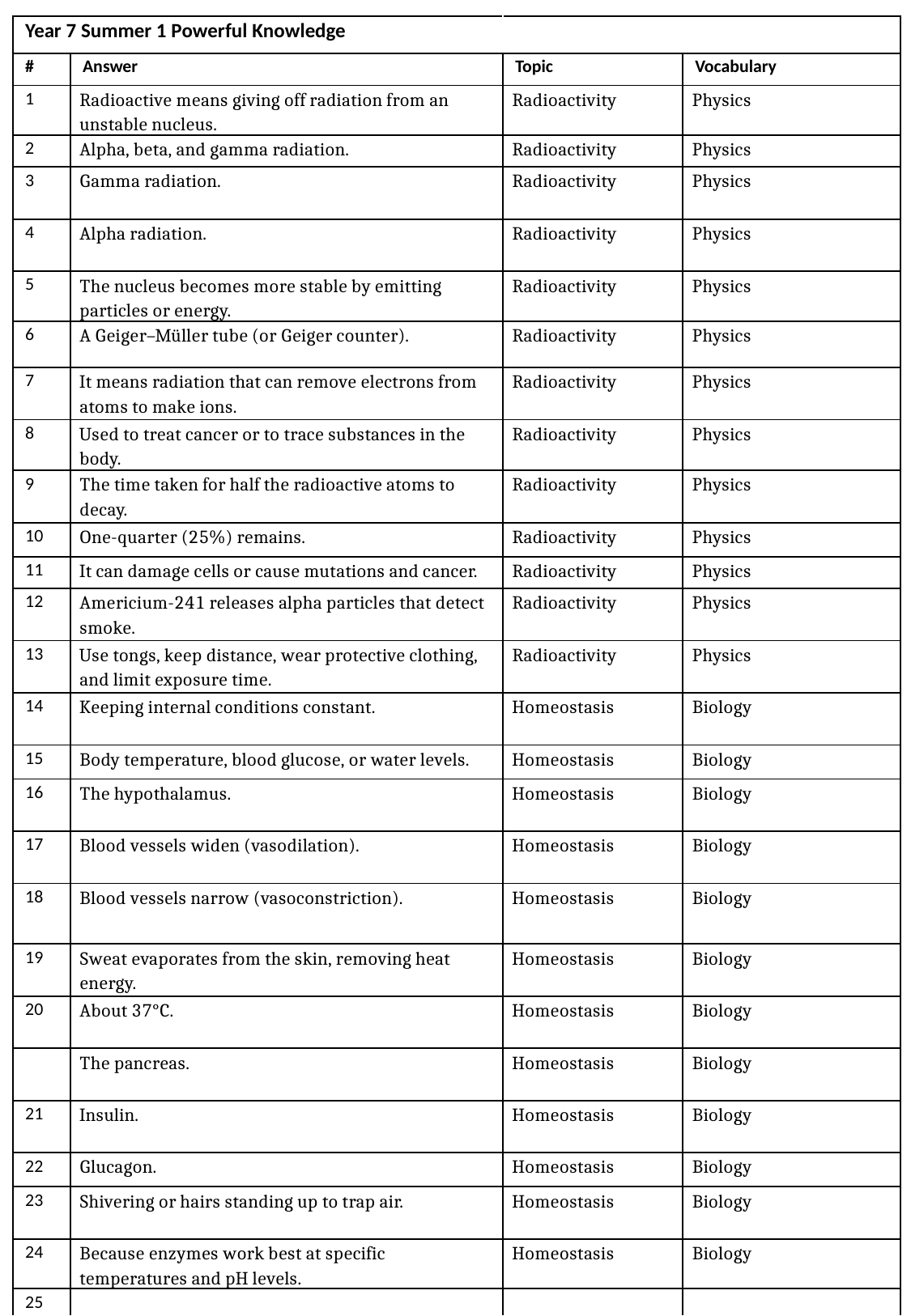

| Year 7 Summer 1 Powerful Knowledge |  |  |  |
| --- | --- | --- | --- |
| # | Answer | Topic | Vocabulary |
| 1 | Radioactive means giving off radiation from an unstable nucleus. | Radioactivity | Physics |
| 2 | Alpha, beta, and gamma radiation. | Radioactivity | Physics |
| 3 | Gamma radiation. | Radioactivity | Physics |
| 4 | Alpha radiation. | Radioactivity | Physics |
| 5 | The nucleus becomes more stable by emitting particles or energy. | Radioactivity | Physics |
| 6 | A Geiger–Müller tube (or Geiger counter). | Radioactivity | Physics |
| 7 | It means radiation that can remove electrons from atoms to make ions. | Radioactivity | Physics |
| 8 | Used to treat cancer or to trace substances in the body. | Radioactivity | Physics |
| 9 | The time taken for half the radioactive atoms to decay. | Radioactivity | Physics |
| 10 | One-quarter (25%) remains. | Radioactivity | Physics |
| 11 | It can damage cells or cause mutations and cancer. | Radioactivity | Physics |
| 12 | Americium-241 releases alpha particles that detect smoke. | Radioactivity | Physics |
| 13 | Use tongs, keep distance, wear protective clothing, and limit exposure time. | Radioactivity | Physics |
| 14 | Keeping internal conditions constant. | Homeostasis | Biology |
| 15 | Body temperature, blood glucose, or water levels. | Homeostasis | Biology |
| 16 | The hypothalamus. | Homeostasis | Biology |
| 17 | Blood vessels widen (vasodilation). | Homeostasis | Biology |
| 18 | Blood vessels narrow (vasoconstriction). | Homeostasis | Biology |
| 19 | Sweat evaporates from the skin, removing heat energy. | Homeostasis | Biology |
| 20 | About 37°C. | Homeostasis | Biology |
|  | The pancreas. | Homeostasis | Biology |
| 21 | Insulin. | Homeostasis | Biology |
| 22 | Glucagon. | Homeostasis | Biology |
| 23 | Shivering or hairs standing up to trap air. | Homeostasis | Biology |
| 24 | Because enzymes work best at specific temperatures and pH levels. | Homeostasis | Biology |
| 25 |  |  |  |
|  |
| --- |